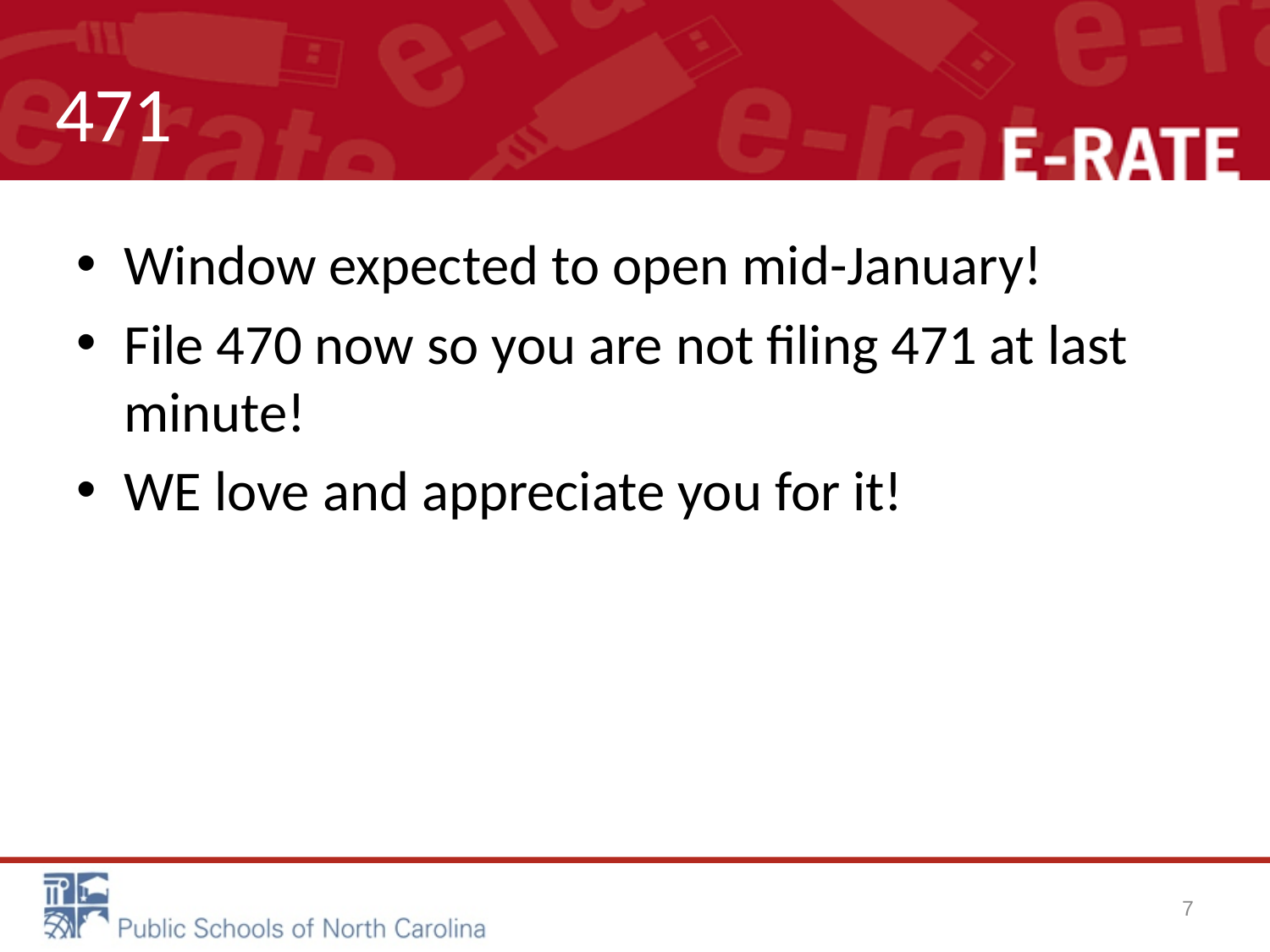

# 471
Window expected to open mid-January!
File 470 now so you are not filing 471 at last minute!
WE love and appreciate you for it!

7